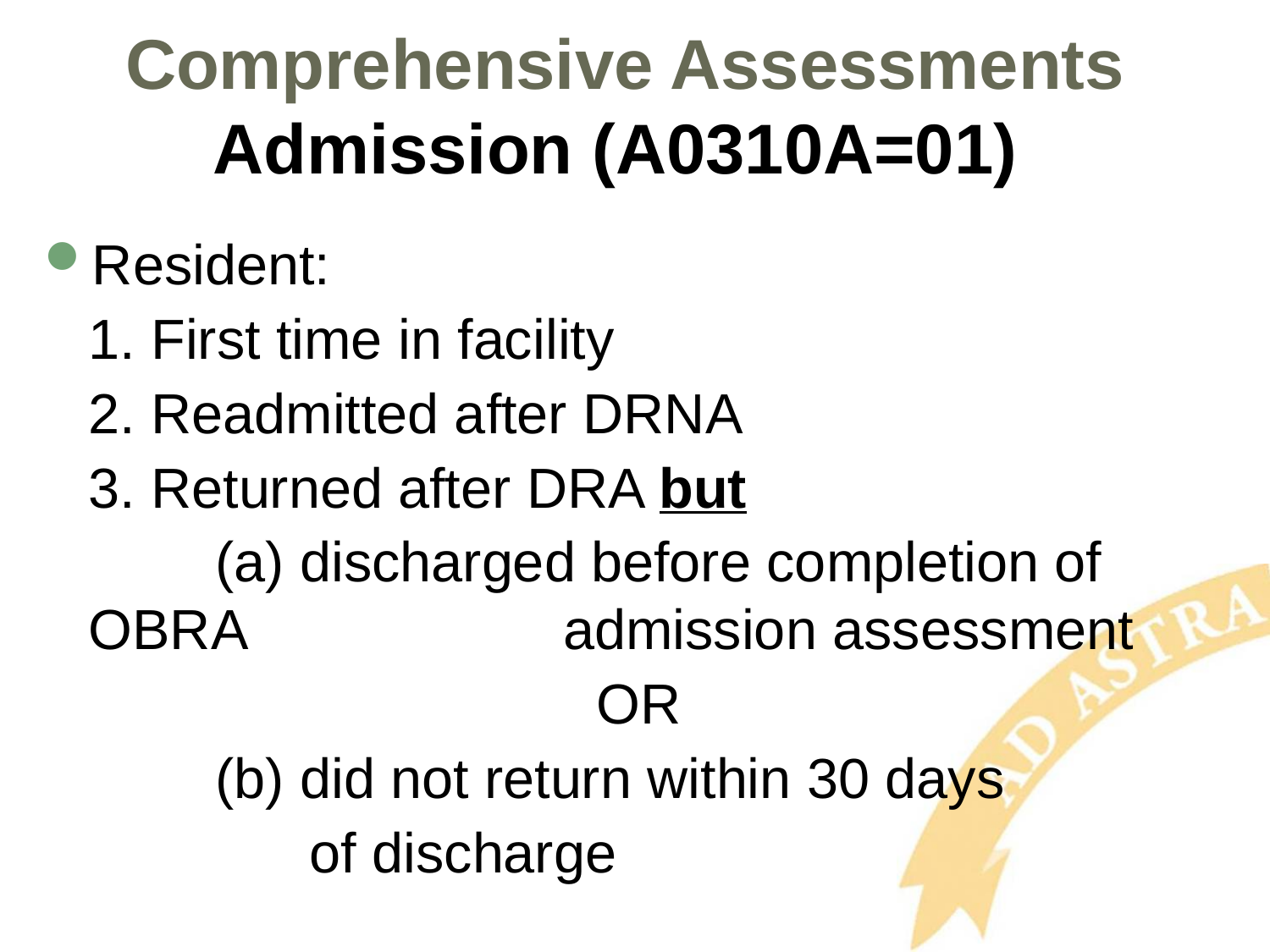

# Comprehensive Assessments Admission (A0310A=01)
Resident:
1. First time in facility
2. Readmitted after DRNA
3. Returned after DRA but
	(a) discharged before completion of OBRA  	   	      admission assessment
				OR
	(b) did not return within 30 days
	      of discharge